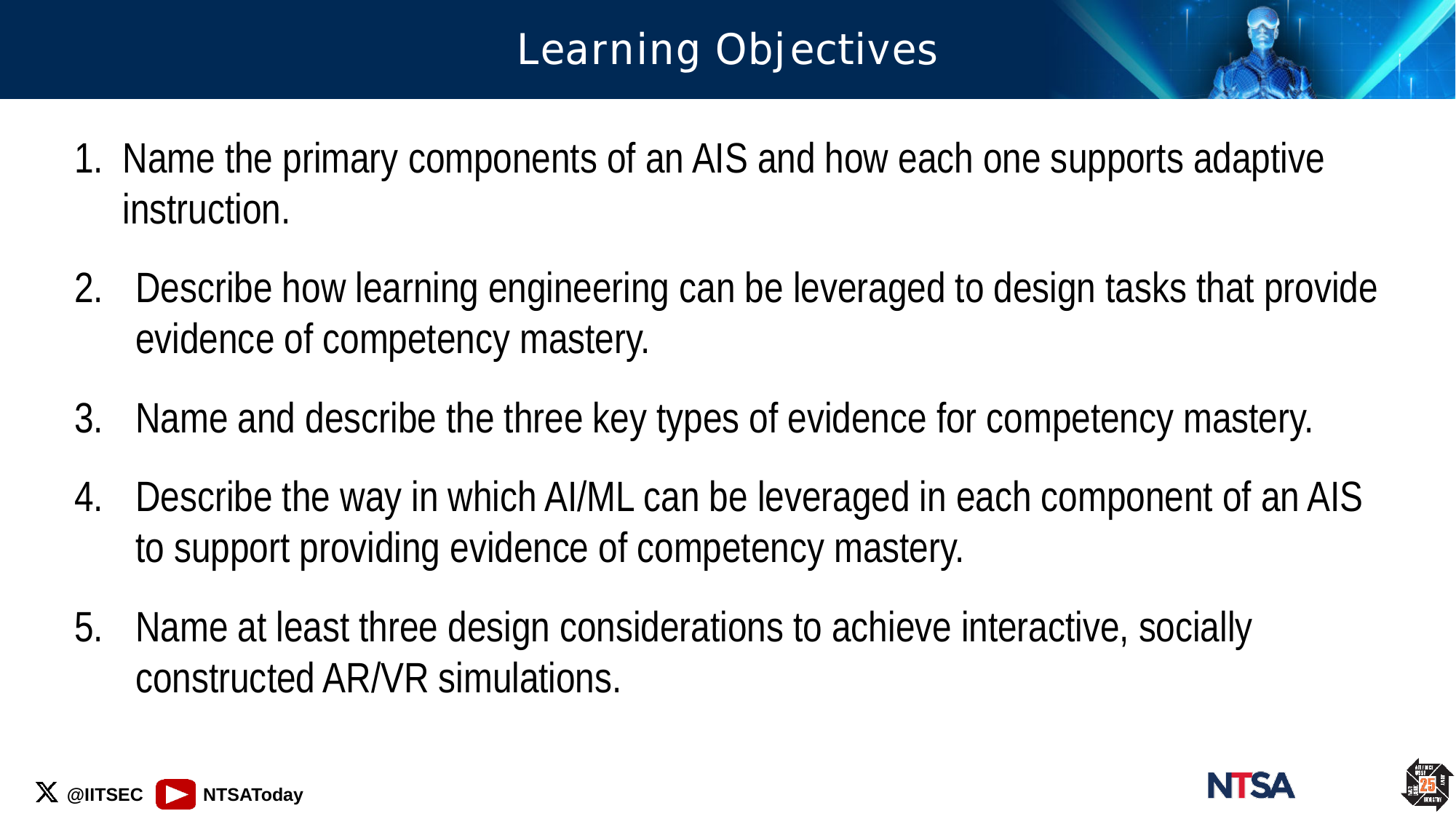

# Learning Objectives
Name the primary components of an AIS and how each one supports adaptive instruction.

Describe how learning engineering can be leveraged to design tasks that provide evidence of competency mastery.

Name and describe the three key types of evidence for competency mastery.

Describe the way in which AI/ML can be leveraged in each component of an AIS to support providing evidence of competency mastery.

Name at least three design considerations to achieve interactive, socially constructed AR/VR simulations.